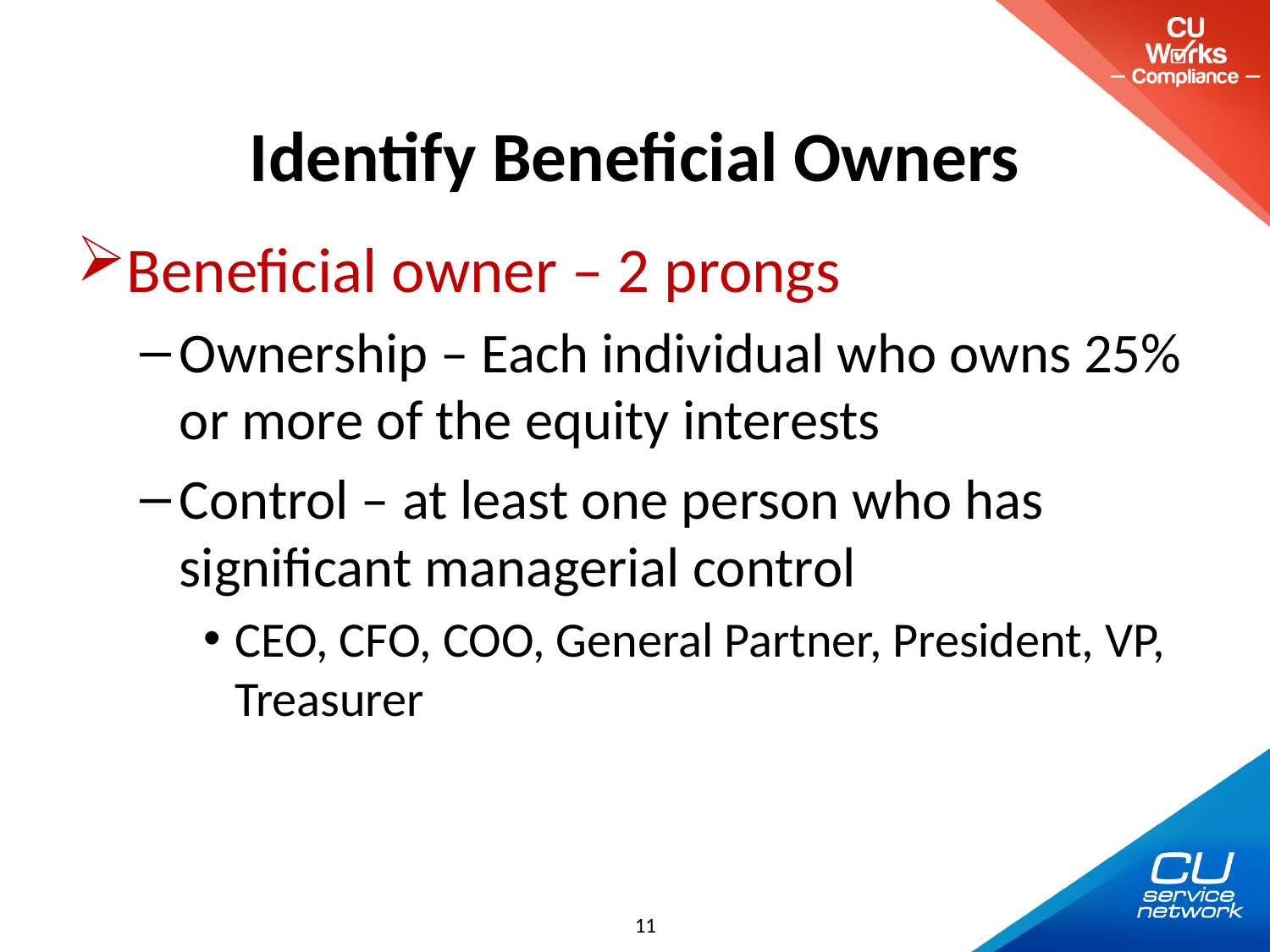

# Identify Beneficial Owners
Beneficial owner – 2 prongs
Ownership – Each individual who owns 25% or more of the equity interests
Control – at least one person who has significant managerial control
CEO, CFO, COO, General Partner, President, VP, Treasurer
11